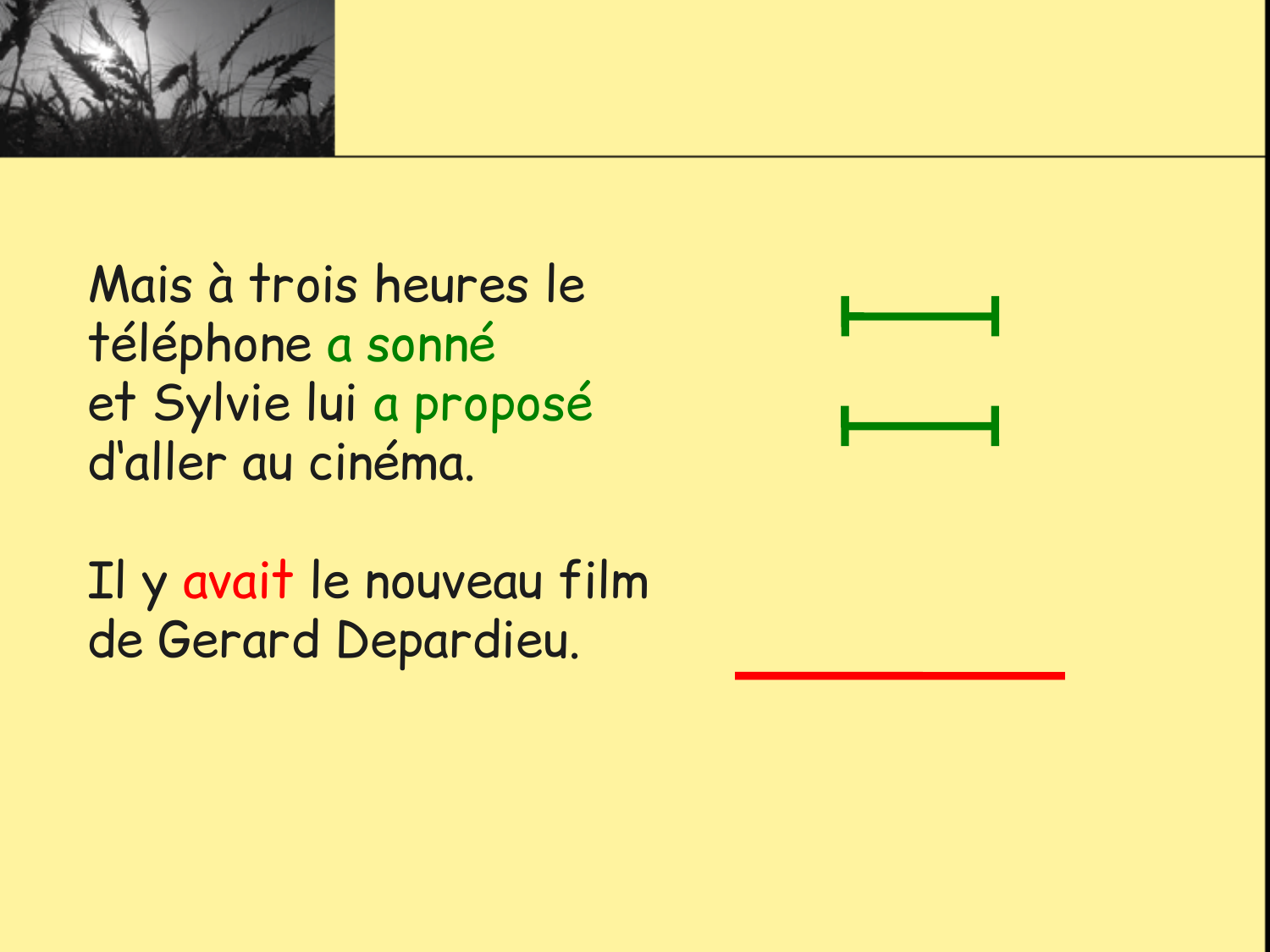

Mais à trois heures le téléphone a sonné
et Sylvie lui a proposé d‘aller au cinéma.

Il y avait le nouveau film de Gerard Depardieu.